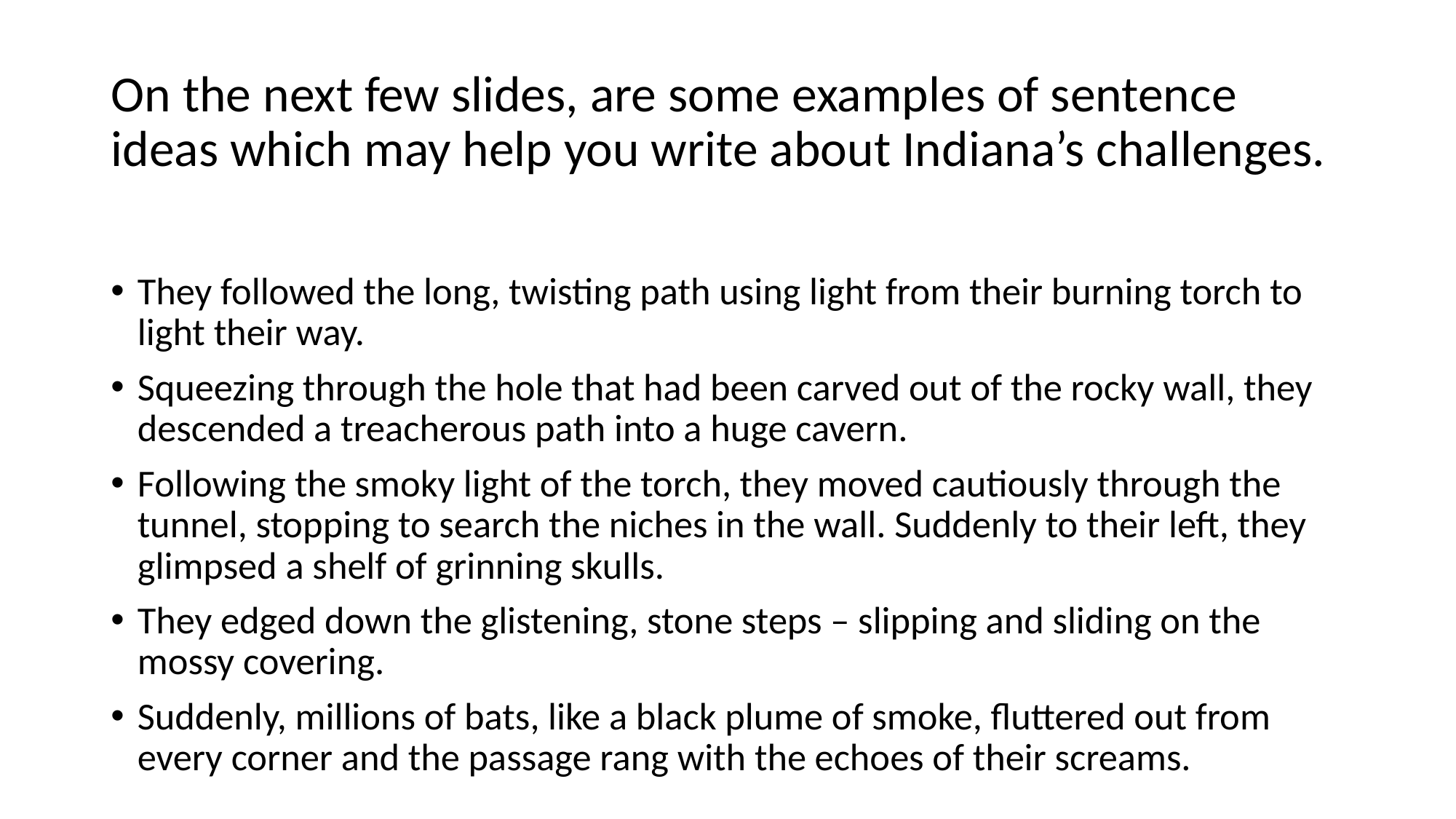

# On the next few slides, are some examples of sentence ideas which may help you write about Indiana’s challenges.
They followed the long, twisting path using light from their burning torch to light their way.
Squeezing through the hole that had been carved out of the rocky wall, they descended a treacherous path into a huge cavern.
Following the smoky light of the torch, they moved cautiously through the tunnel, stopping to search the niches in the wall. Suddenly to their left, they glimpsed a shelf of grinning skulls.
They edged down the glistening, stone steps – slipping and sliding on the mossy covering.
Suddenly, millions of bats, like a black plume of smoke, fluttered out from every corner and the passage rang with the echoes of their screams.